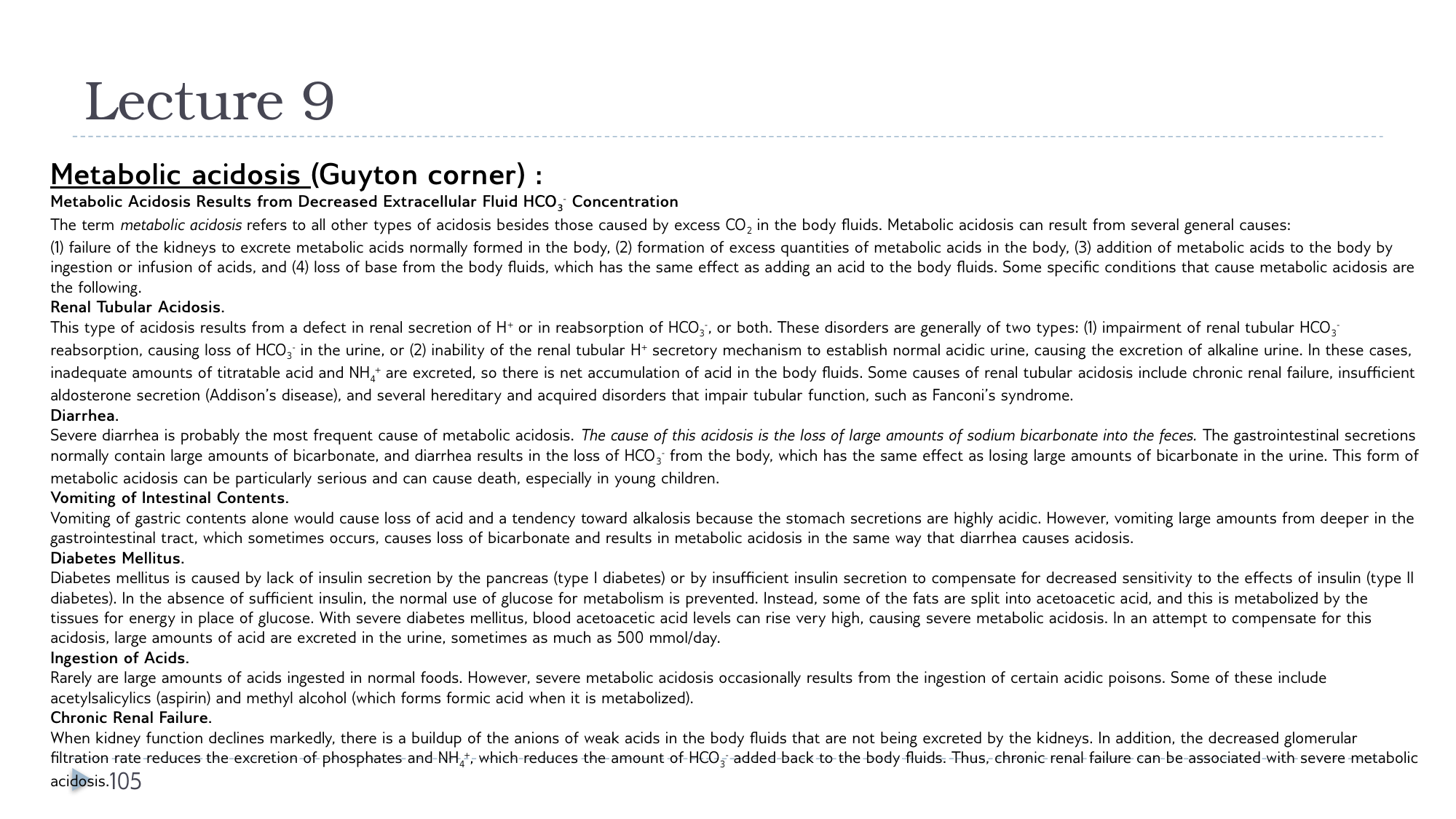

# Lecture 9
Metabolic acidosis (Guyton corner) :
Metabolic Acidosis Results from Decreased Extracellular Fluid HCO3− Concentration
The term metabolic acidosis refers to all other types of acidosis besides those caused by excess CO2 in the body fluids. Metabolic acidosis can result from several general causes:
(1) failure of the kidneys to excrete metabolic acids normally formed in the body, (2) formation of excess quantities of metabolic acids in the body, (3) addition of metabolic acids to the body by ingestion or infusion of acids, and (4) loss of base from the body fluids, which has the same effect as adding an acid to the body fluids. Some specific conditions that cause metabolic acidosis are the following.
Renal Tubular Acidosis.
This type of acidosis results from a defect in renal secretion of H+ or in reabsorption of HCO3−, or both. These disorders are generally of two types: (1) impairment of renal tubular HCO3− reabsorption, causing loss of HCO3− in the urine, or (2) inability of the renal tubular H+ secretory mechanism to establish normal acidic urine, causing the excretion of alkaline urine. In these cases, inadequate amounts of titratable acid and NH4+ are excreted, so there is net accumulation of acid in the body fluids. Some causes of renal tubular acidosis include chronic renal failure, insufficient aldosterone secretion (Addison’s disease), and several hereditary and acquired disorders that impair tubular function, such as Fanconi’s syndrome.
Diarrhea.
Severe diarrhea is probably the most frequent cause of metabolic acidosis. The cause of this acidosis is the loss of large amounts of sodium bicarbonate into the feces. The gastrointestinal secretions normally contain large amounts of bicarbonate, and diarrhea results in the loss of HCO3− from the body, which has the same effect as losing large amounts of bicarbonate in the urine. This form of metabolic acidosis can be particularly serious and can cause death, especially in young children.
Vomiting of Intestinal Contents.
Vomiting of gastric contents alone would cause loss of acid and a tendency toward alkalosis because the stomach secretions are highly acidic. However, vomiting large amounts from deeper in the gastrointestinal tract, which sometimes occurs, causes loss of bicarbonate and results in metabolic acidosis in the same way that diarrhea causes acidosis.
Diabetes Mellitus.
Diabetes mellitus is caused by lack of insulin secretion by the pancreas (type I diabetes) or by insufficient insulin secretion to compensate for decreased sensitivity to the effects of insulin (type II diabetes). In the absence of sufficient insulin, the normal use of glucose for metabolism is prevented. Instead, some of the fats are split into acetoacetic acid, and this is metabolized by the tissues for energy in place of glucose. With severe diabetes mellitus, blood acetoacetic acid levels can rise very high, causing severe metabolic acidosis. In an attempt to compensate for this acidosis, large amounts of acid are excreted in the urine, sometimes as much as 500 mmol/day.
Ingestion of Acids.
Rarely are large amounts of acids ingested in normal foods. However, severe metabolic acidosis occasionally results from the ingestion of certain acidic poisons. Some of these include acetylsalicylics (aspirin) and methyl alcohol (which forms formic acid when it is metabolized).
Chronic Renal Failure.
When kidney function declines markedly, there is a buildup of the anions of weak acids in the body fluids that are not being excreted by the kidneys. In addition, the decreased glomerular filtration rate reduces the excretion of phosphates and NH4+, which reduces the amount of HCO3− added back to the body fluids. Thus, chronic renal failure can be associated with severe metabolic acidosis.

105